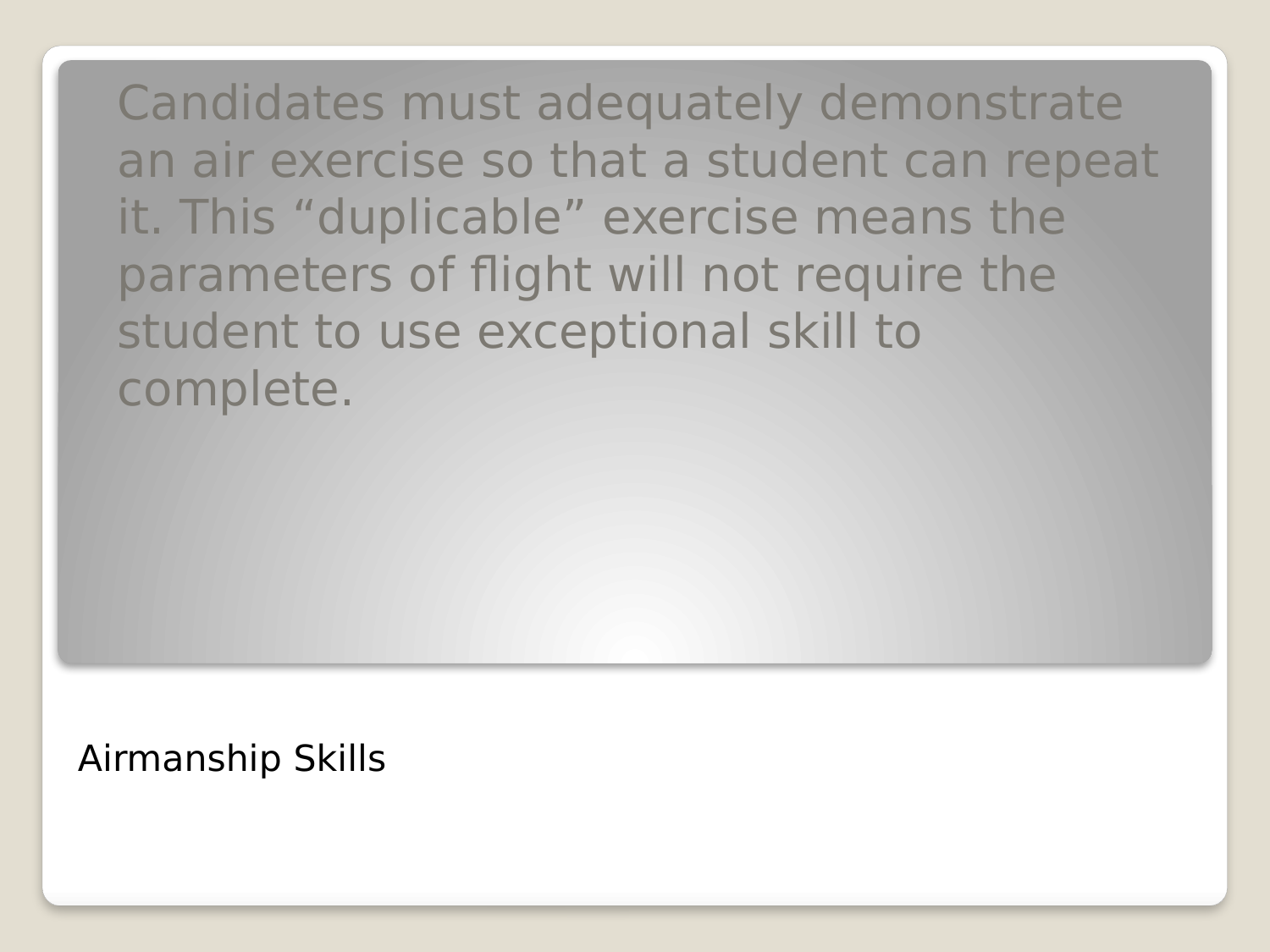

Candidates must adequately demonstrate an air exercise so that a student can repeat it. This “duplicable” exercise means the parameters of flight will not require the student to use exceptional skill to complete.
# Airmanship Skills